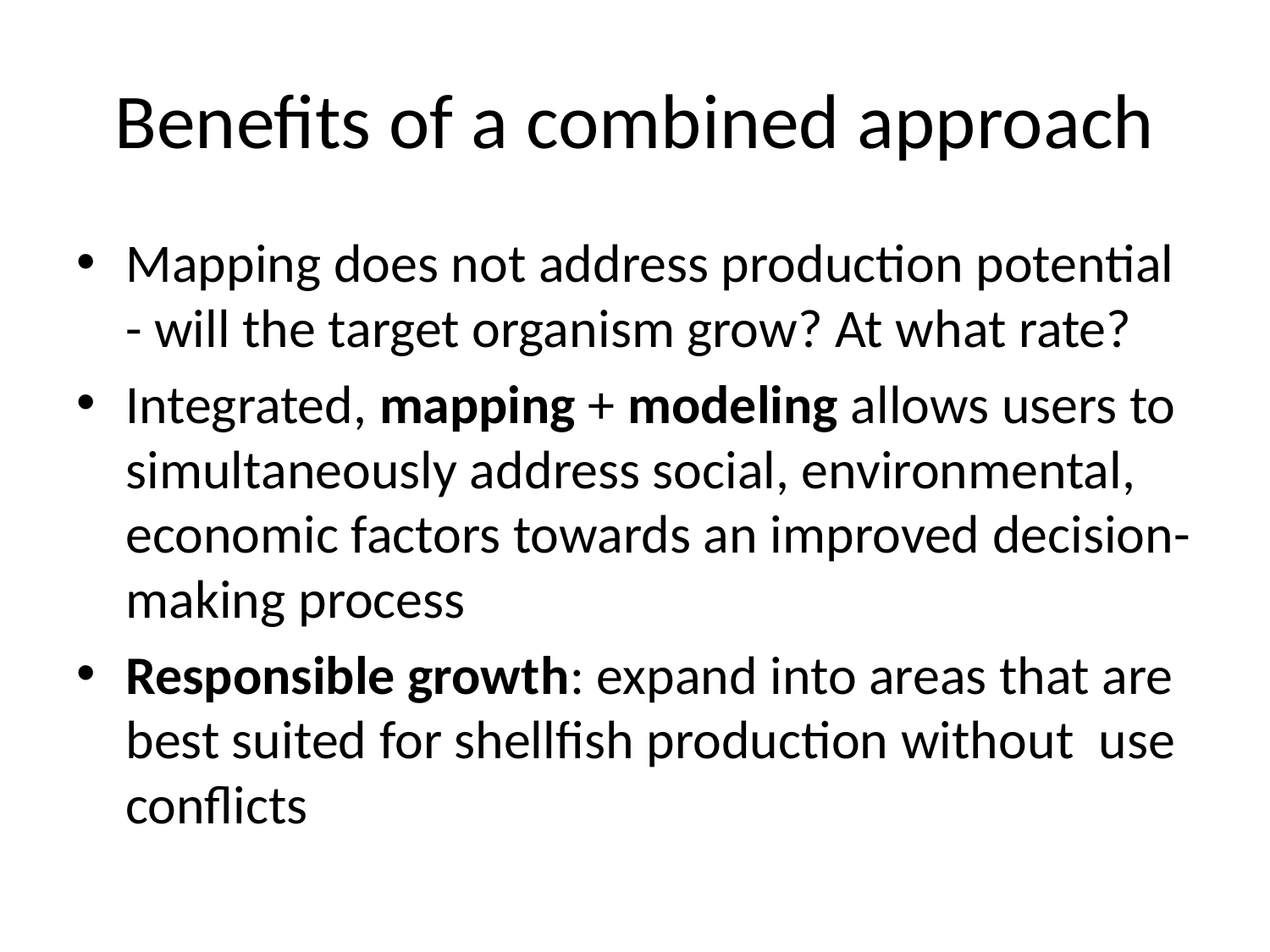

# Benefits of a combined approach
Mapping does not address production potential - will the target organism grow? At what rate?
Integrated, mapping + modeling allows users to simultaneously address social, environmental, economic factors towards an improved decision-making process
Responsible growth: expand into areas that are best suited for shellfish production without  use conflicts